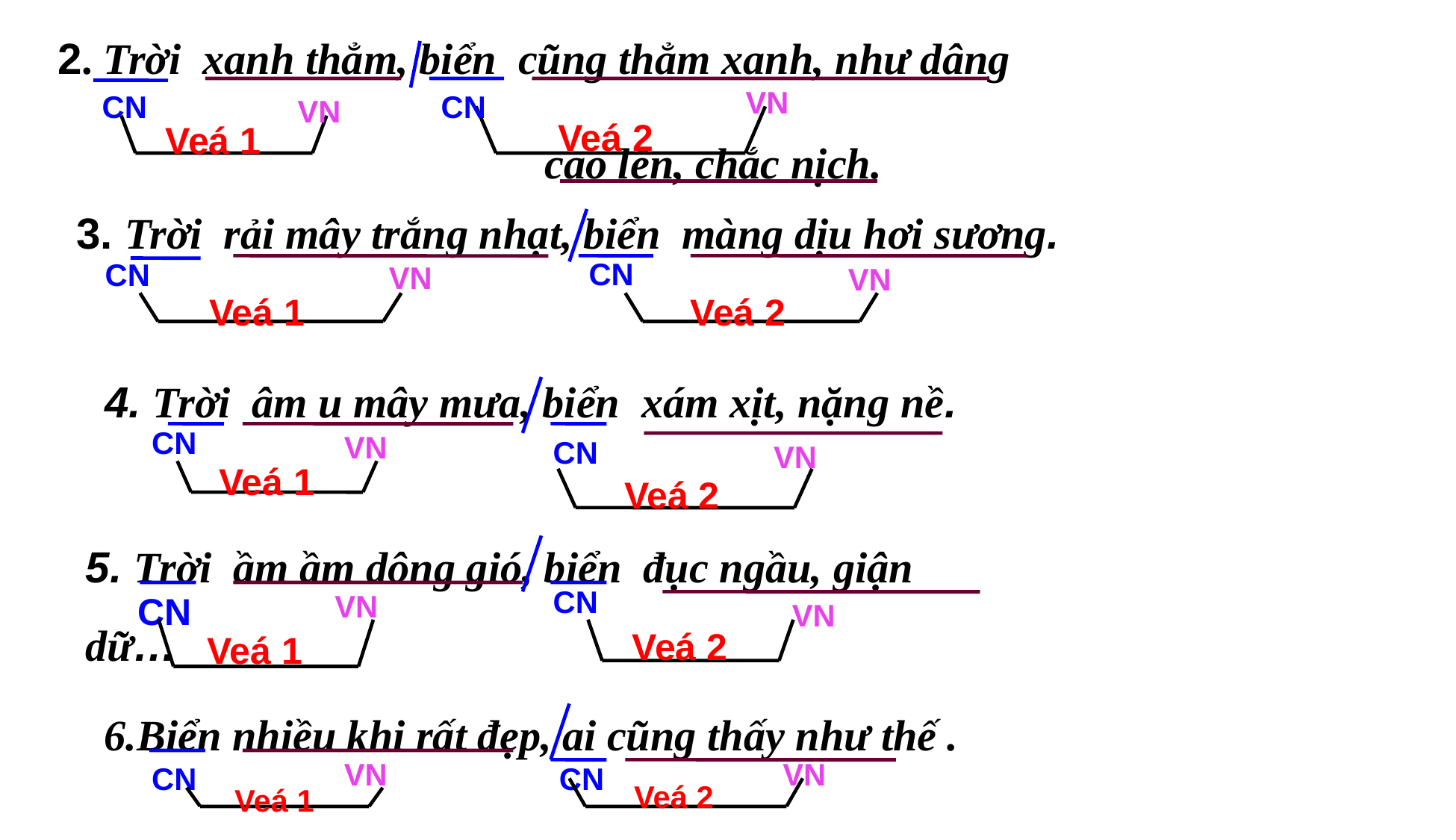

2. Trời  xanh thẳm, biển  cũng thẳm xanh, như dâng
                                             cao lên, chắc nịch.

VN

CN
CN
VN

Veá 2

Veá 1
3. Trời  rải mây trắng nhạt, biển  màng dịu hơi sương.

CN

VN

CN

VN

Veá 1

Veá 2
4. Trời  âm u mây mưa, biển  xám xịt, nặng nề.

CN

VN
CN

VN

Veá 1

Veá 2
5. Trời  ầm ầm dông gió, biển  đục ngầu, giận dữ…

CN
VN
CN

VN

Veá 1

Veá 2
6.Biển nhiều khi rất đẹp, ai cũng thấy như thế .

VN
VN
CN

CN

Veá 2

Veá 1